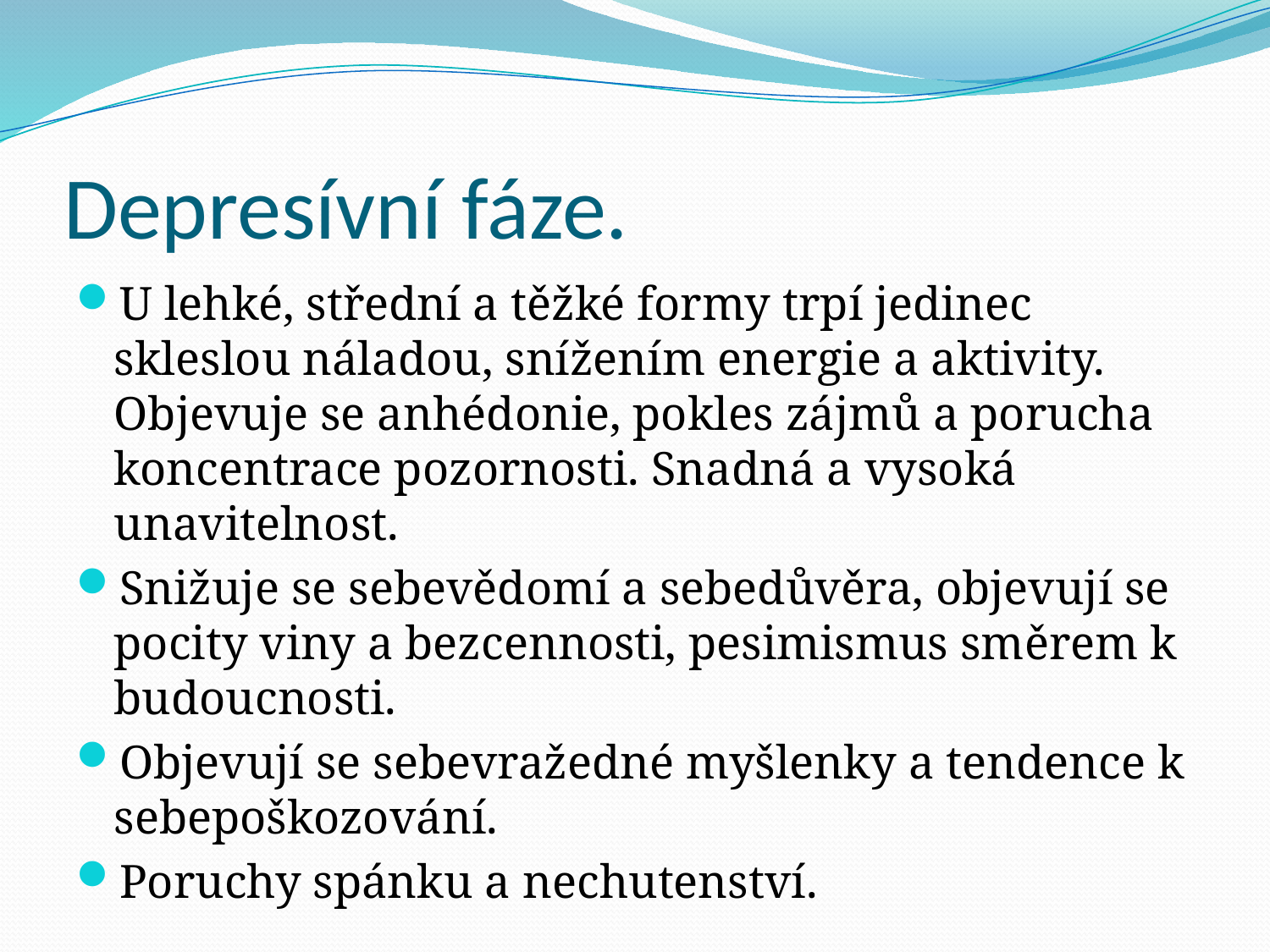

# Depresívní fáze.
U lehké, střední a těžké formy trpí jedinec skleslou náladou, snížením energie a aktivity. Objevuje se anhédonie, pokles zájmů a porucha koncentrace pozornosti. Snadná a vysoká unavitelnost.
Snižuje se sebevědomí a sebedůvěra, objevují se pocity viny a bezcennosti, pesimismus směrem k budoucnosti.
Objevují se sebevražedné myšlenky a tendence k sebepoškozování.
Poruchy spánku a nechutenství.